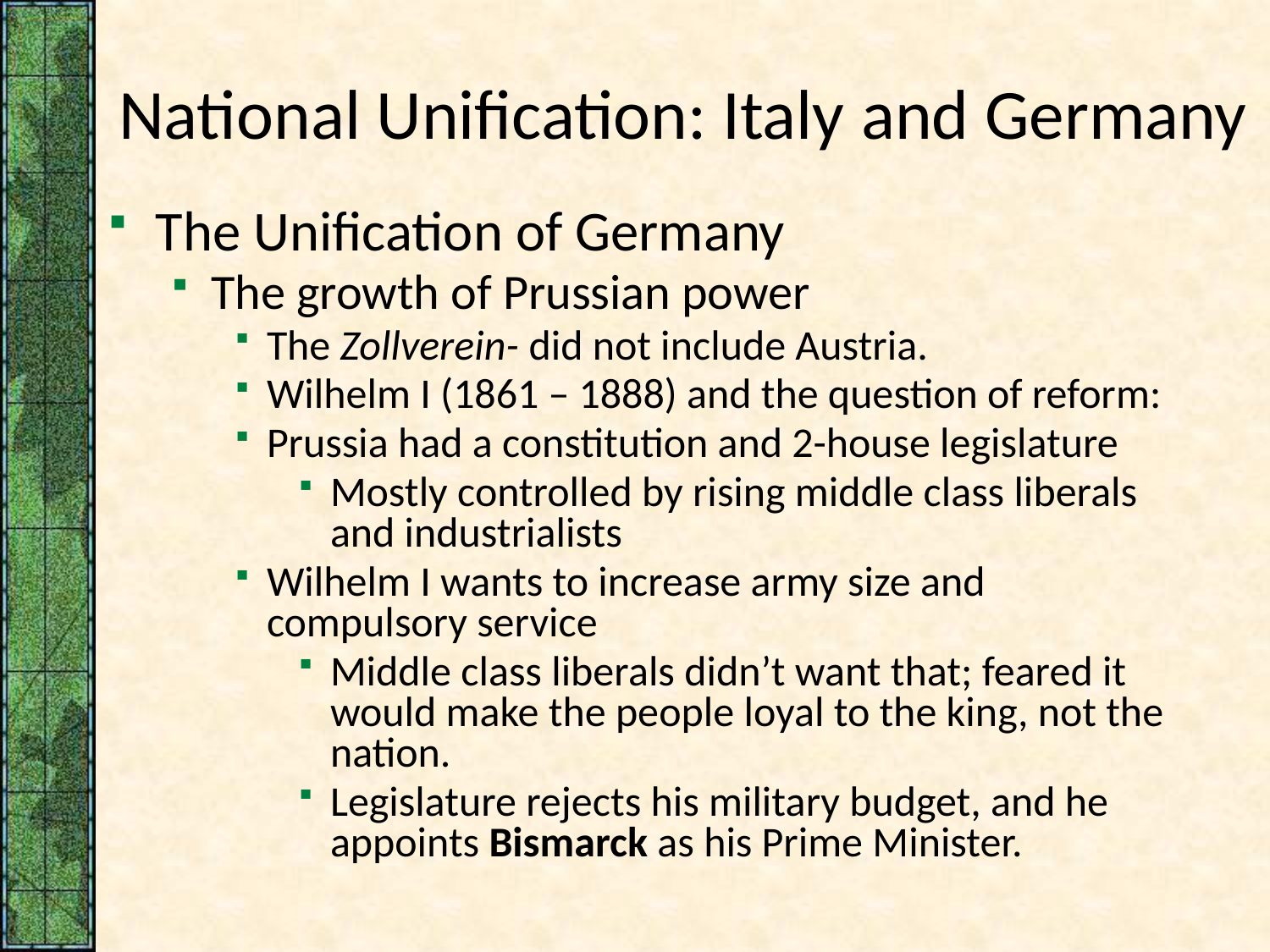

# National Unification: Italy and Germany
The Unification of Germany
The growth of Prussian power
The Zollverein- did not include Austria.
Wilhelm I (1861 – 1888) and the question of reform:
Prussia had a constitution and 2-house legislature
Mostly controlled by rising middle class liberals and industrialists
Wilhelm I wants to increase army size and compulsory service
Middle class liberals didn’t want that; feared it would make the people loyal to the king, not the nation.
Legislature rejects his military budget, and he appoints Bismarck as his Prime Minister.